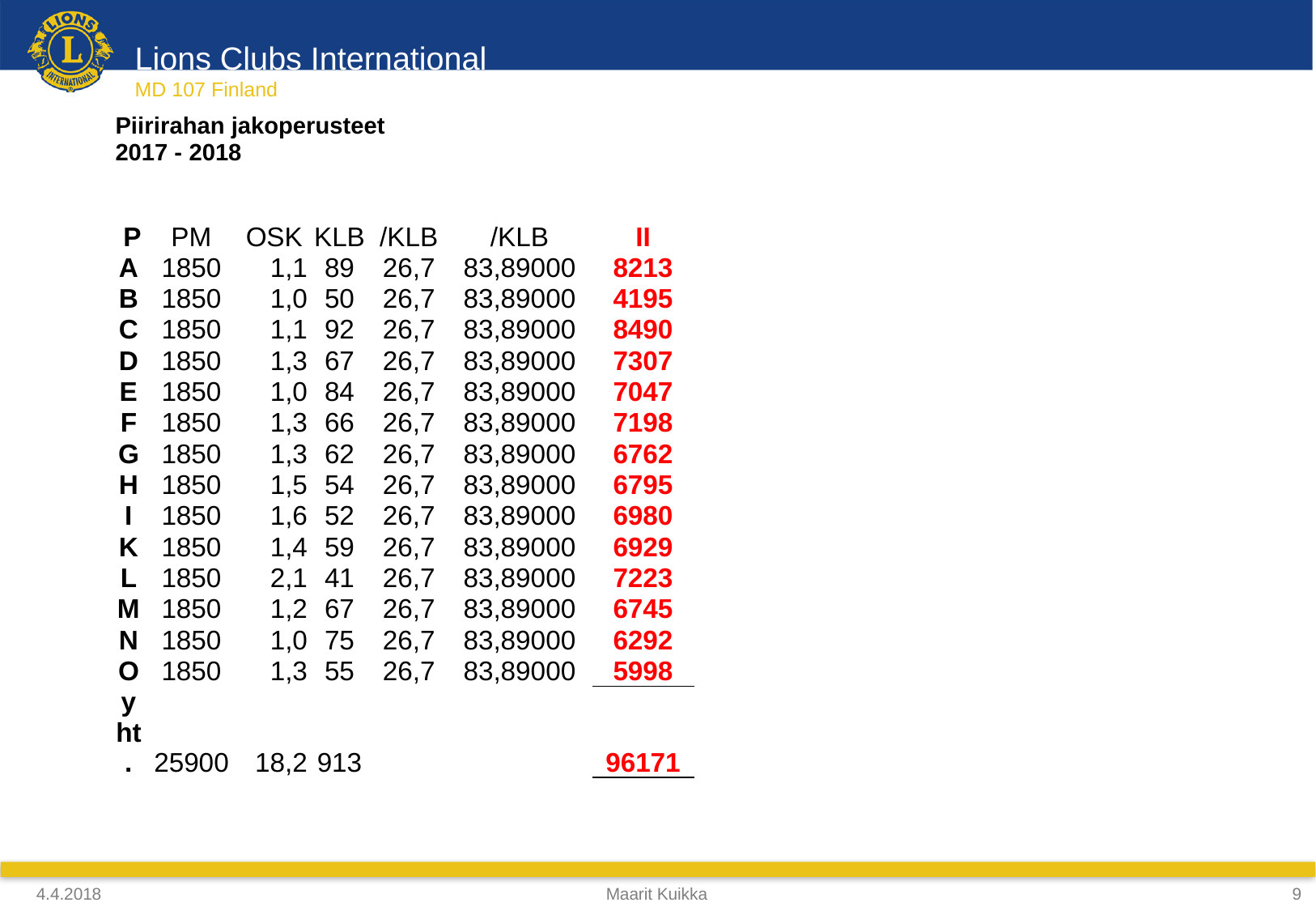

| Piirirahan jakoperusteet 2017 - 2018 |  |  |  |  |  |  |  |  |  |
| --- | --- | --- | --- | --- | --- | --- | --- | --- | --- |
|  |  |  |  |  |  |  |  |  |  |
|  |  |  |  |  |  |  |  |  |  |
| P | PM | OSK | KLB | /KLB | /KLB | II |  |  |  |
| A | 1850 | 1,1 | 89 | 26,7 | 83,89000 | 8213 |  |  |  |
| B | 1850 | 1,0 | 50 | 26,7 | 83,89000 | 4195 |  |  |  |
| C | 1850 | 1,1 | 92 | 26,7 | 83,89000 | 8490 |  |  |  |
| D | 1850 | 1,3 | 67 | 26,7 | 83,89000 | 7307 |  |  |  |
| E | 1850 | 1,0 | 84 | 26,7 | 83,89000 | 7047 |  |  |  |
| F | 1850 | 1,3 | 66 | 26,7 | 83,89000 | 7198 |  |  |  |
| G | 1850 | 1,3 | 62 | 26,7 | 83,89000 | 6762 |  |  |  |
| H | 1850 | 1,5 | 54 | 26,7 | 83,89000 | 6795 |  |  |  |
| I | 1850 | 1,6 | 52 | 26,7 | 83,89000 | 6980 |  |  |  |
| K | 1850 | 1,4 | 59 | 26,7 | 83,89000 | 6929 |  |  |  |
| L | 1850 | 2,1 | 41 | 26,7 | 83,89000 | 7223 |  |  |  |
| M | 1850 | 1,2 | 67 | 26,7 | 83,89000 | 6745 |  |  |  |
| N | 1850 | 1,0 | 75 | 26,7 | 83,89000 | 6292 |  |  |  |
| O | 1850 | 1,3 | 55 | 26,7 | 83,89000 | 5998 |  |  |  |
| yht. | 25900 | 18,2 | 913 |  |  | 96171 |  |  |  |
|  |  |  |  |  |  |  |  |  |  |
|  |  |  |  |  |  |  |  |  |  |
|  |  |  |  |  |  |  |  |  |  |
|  |  |  |  |  |  |  |  |  |  |
|  |  |  |  |  |  |  |  |  |  |
|  |  |  |  |  |  |  |  |  |  |
|  |  |  |  |  |  |  |  |  |  |
|  |  |  |  |  |  |  |  |  |  |
|  |  |  |  |  |  |  |  |  |  |
|  |  |  |  |  |  |  |  |  |  |
4.4.2018
Maarit Kuikka
9